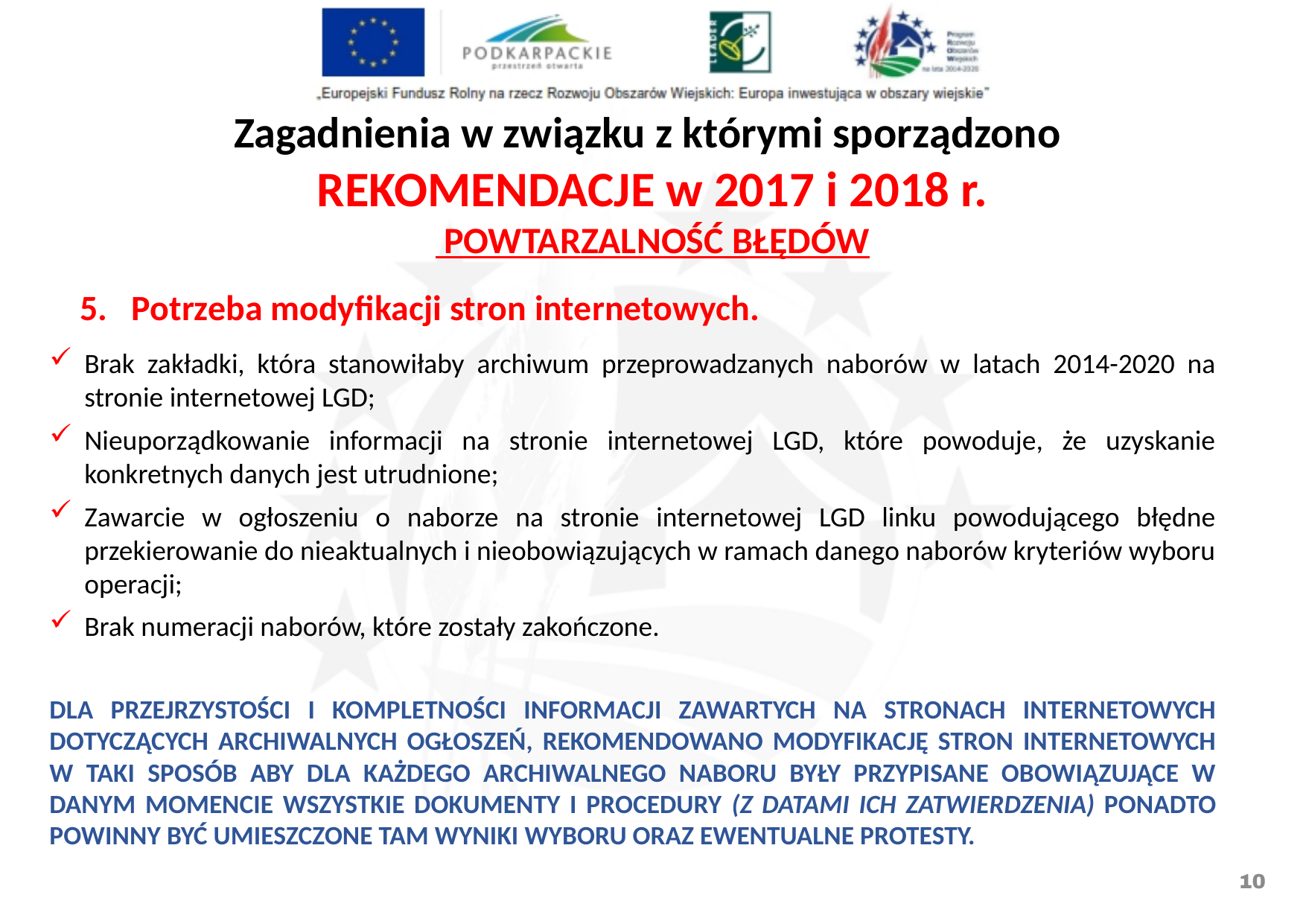

Zagadnienia w związku z którymi sporządzono
REKOMENDACJE w 2017 i 2018 r.
 POWTARZALNOŚĆ BŁĘDÓW
5.   Potrzeba modyfikacji stron internetowych.
Brak zakładki, która stanowiłaby archiwum przeprowadzanych naborów w latach 2014-2020 na stronie internetowej LGD;
Nieuporządkowanie informacji na stronie internetowej LGD, które powoduje, że uzyskanie konkretnych danych jest utrudnione;
Zawarcie w ogłoszeniu o naborze na stronie internetowej LGD linku powodującego błędne przekierowanie do nieaktualnych i nieobowiązujących w ramach danego naborów kryteriów wyboru operacji;
Brak numeracji naborów, które zostały zakończone.

DLA PRZEJRZYSTOŚCI I KOMPLETNOŚCI INFORMACJI ZAWARTYCH NA STRONACH INTERNETOWYCH DOTYCZĄCYCH ARCHIWALNYCH OGŁOSZEŃ, REKOMENDOWANO MODYFIKACJĘ STRON INTERNETOWYCH W TAKI SPOSÓB ABY DLA KAŻDEGO ARCHIWALNEGO NABORU BYŁY PRZYPISANE OBOWIĄZUJĄCE W DANYM MOMENCIE WSZYSTKIE DOKUMENTY I PROCEDURY (Z DATAMI ICH ZATWIERDZENIA) PONADTO POWINNY BYĆ UMIESZCZONE TAM WYNIKI WYBORU ORAZ EWENTUALNE PROTESTY.

10